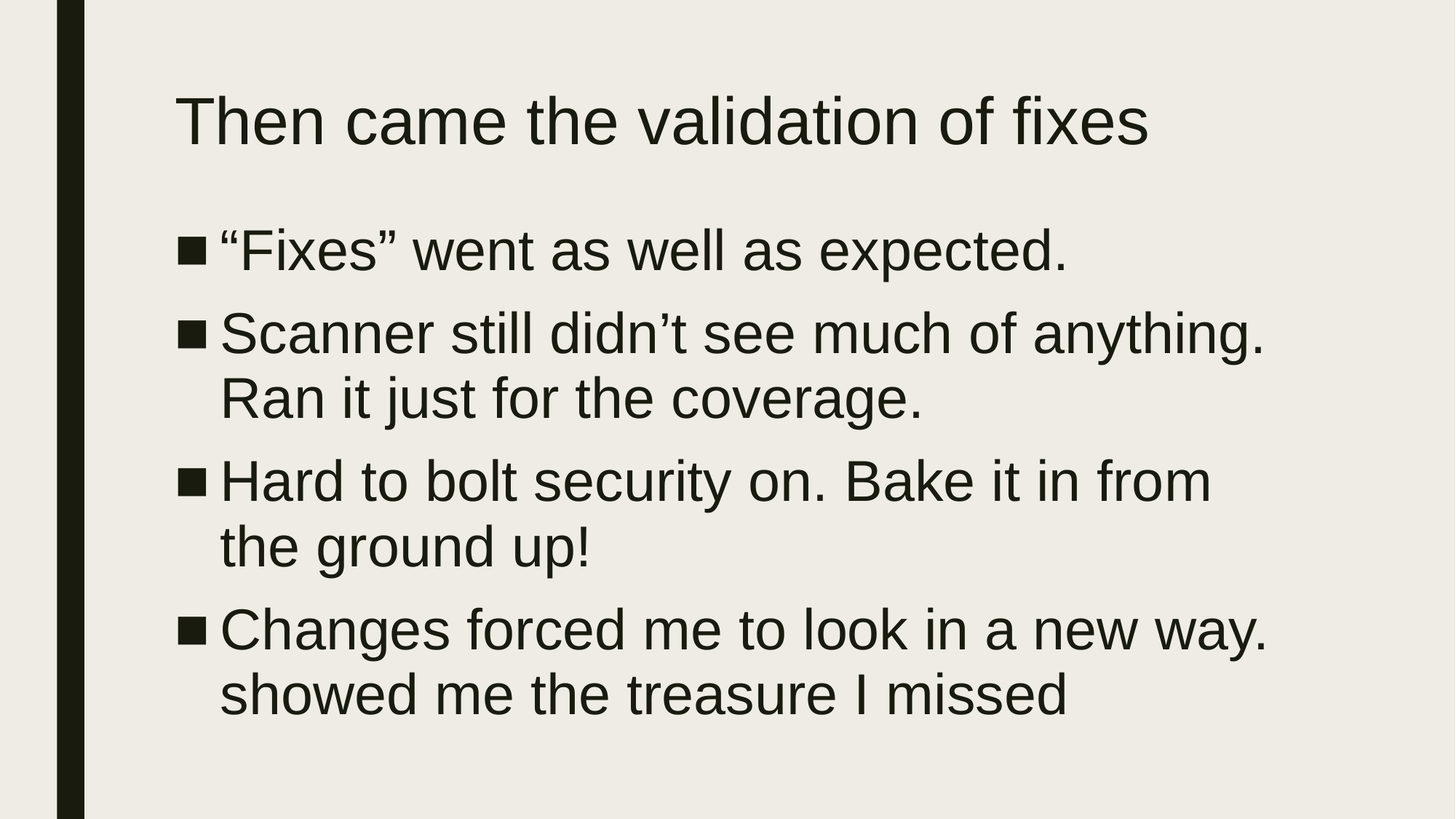

# Then came the validation of fixes
“Fixes” went as well as expected.
Scanner still didn’t see much of anything. Ran it just for the coverage.
Hard to bolt security on. Bake it in from the ground up!
Changes forced me to look in a new way. showed me the treasure I missed